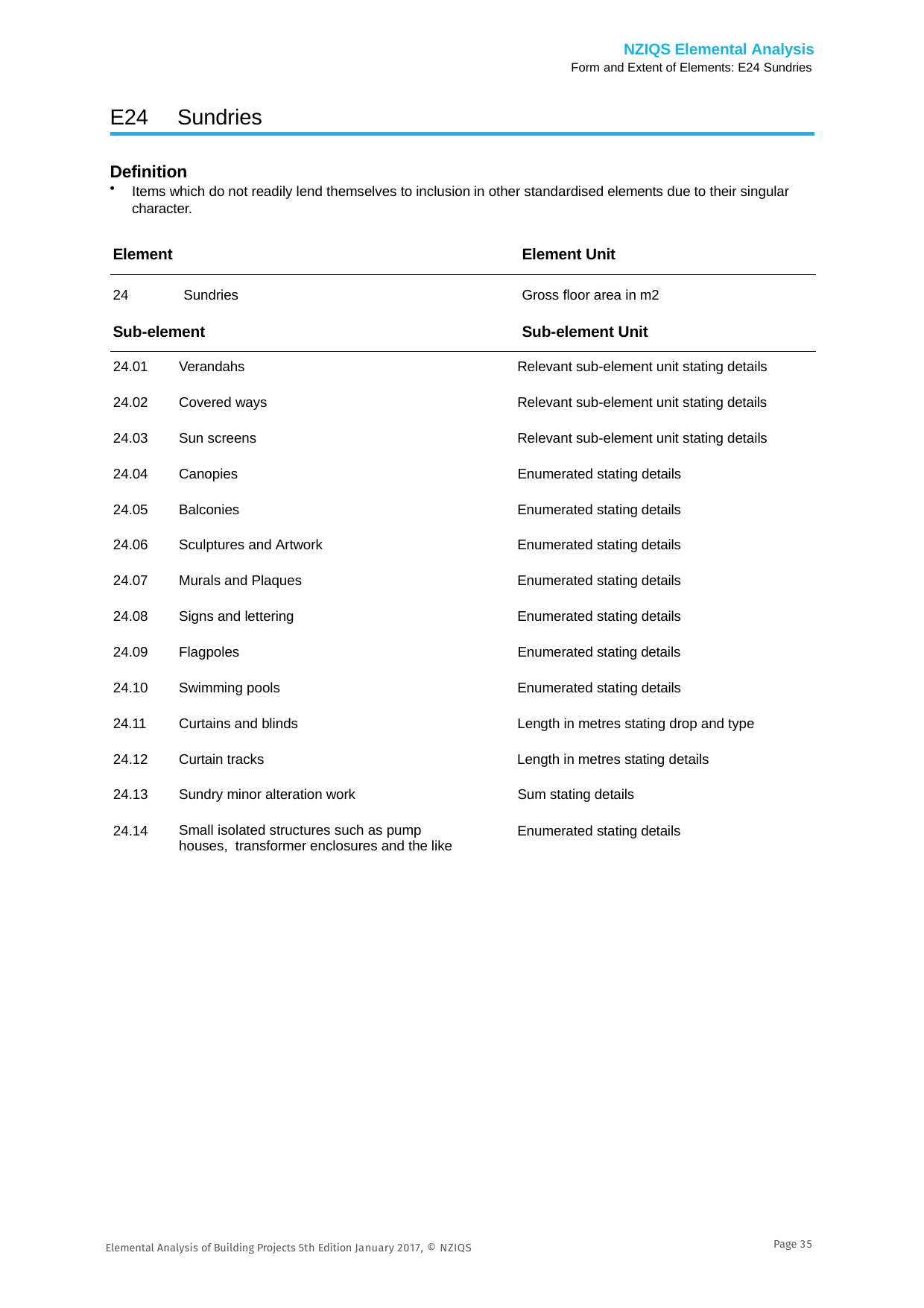

NZIQS Elemental Analysis
Form and Extent of Elements: E24 Sundries

E24	Sundries

Definition
Items which do not readily lend themselves to inclusion in other standardised elements due to their singular  character.

Element	Element Unit

24	Sundries	Gross floor area in m2

Sub-element	Sub-element Unit

| 24.01 | Verandahs | Relevant sub-element unit stating details |
| --- | --- | --- |
| 24.02 | Covered ways | Relevant sub-element unit stating details |
| 24.03 | Sun screens | Relevant sub-element unit stating details |
| 24.04 | Canopies | Enumerated stating details |
| 24.05 | Balconies | Enumerated stating details |
| 24.06 | Sculptures and Artwork | Enumerated stating details |
| 24.07 | Murals and Plaques | Enumerated stating details |
| 24.08 | Signs and lettering | Enumerated stating details |
| 24.09 | Flagpoles | Enumerated stating details |
| 24.10 | Swimming pools | Enumerated stating details |
| 24.11 | Curtains and blinds | Length in metres stating drop and type |
| 24.12 | Curtain tracks | Length in metres stating details |
| 24.13 | Sundry minor alteration work | Sum stating details |
| 24.14 | Small isolated structures such as pump houses, transformer enclosures and the like | Enumerated stating details |
Page 35
Elemental Analysis of Building Projects 5th Edition January 2017, © NZIQS